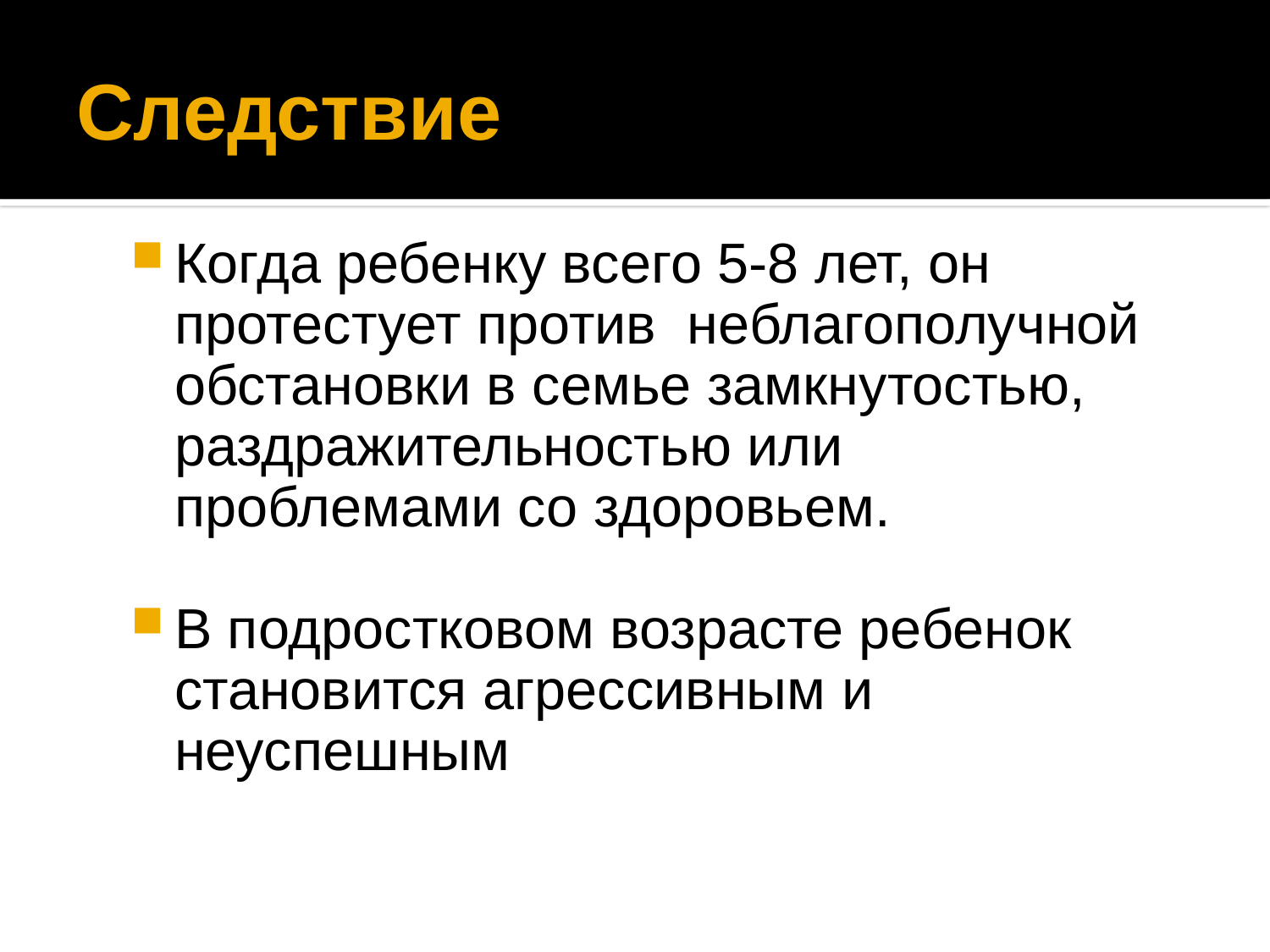

# Следствие
Когда ребенку всего 5-8 лет, он протестует против  неблагополучной обстановки в семье замкнутостью, раздражительностью или проблемами со здоровьем.

В подростковом возрасте ребенок становится агрессивным и неуспешным